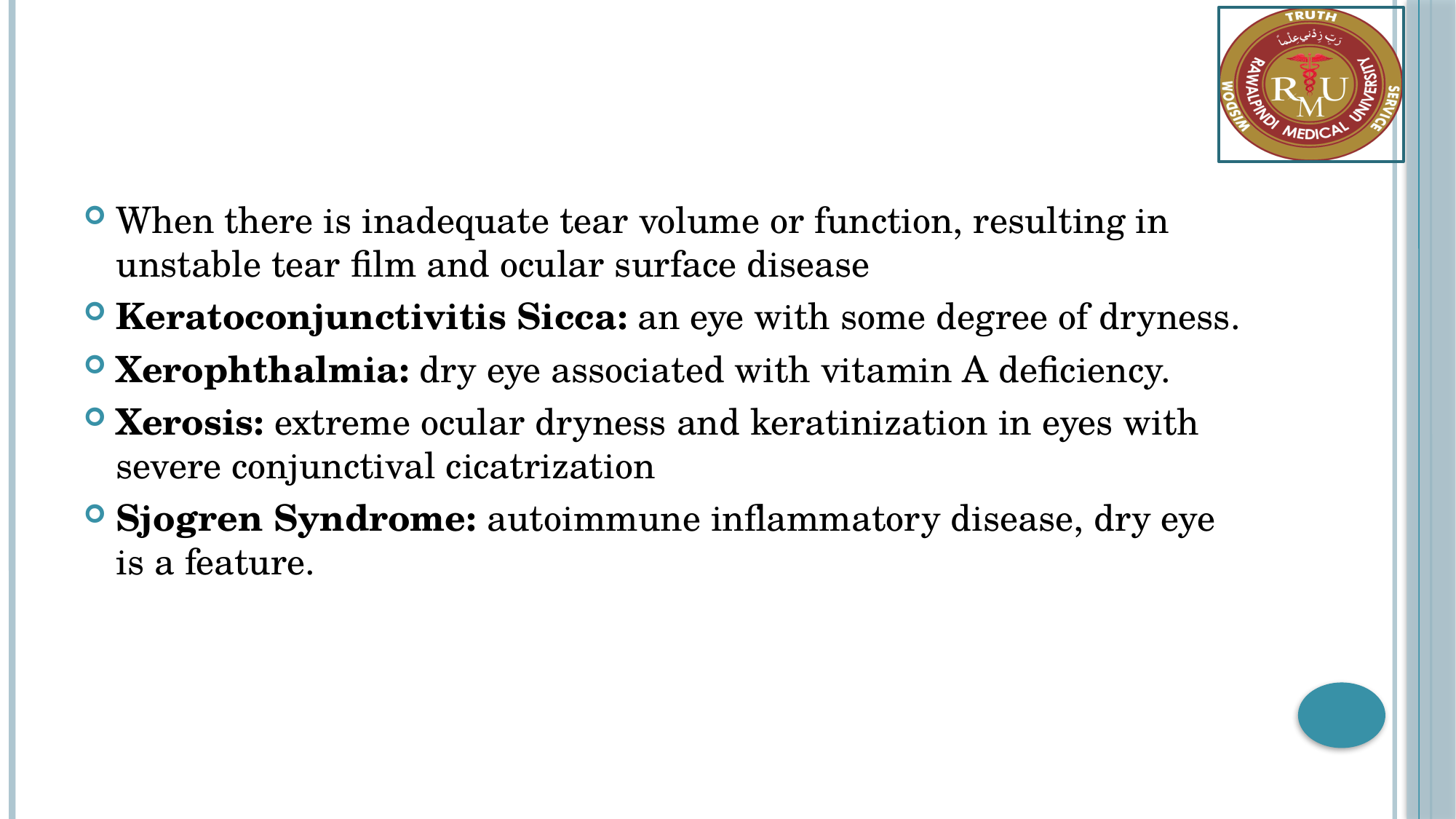

When there is inadequate tear volume or function, resulting in unstable tear film and ocular surface disease
Keratoconjunctivitis Sicca: an eye with some degree of dryness.
Xerophthalmia: dry eye associated with vitamin A deficiency.
Xerosis: extreme ocular dryness and keratinization in eyes with severe conjunctival cicatrization
Sjogren Syndrome: autoimmune inflammatory disease, dry eye is a feature.